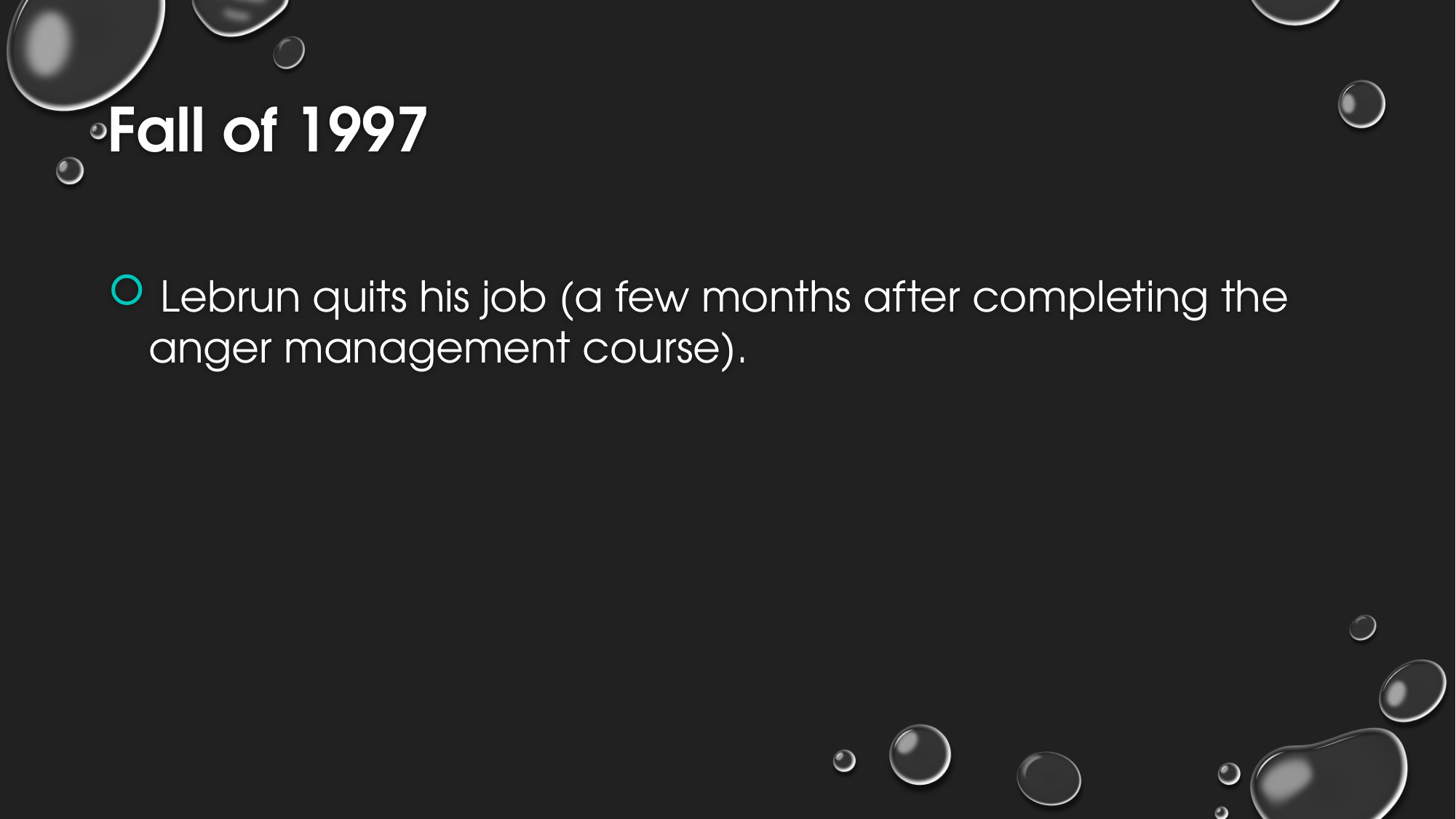

# Fall of 1997
 Lebrun quits his job (a few months after completing the anger management course).